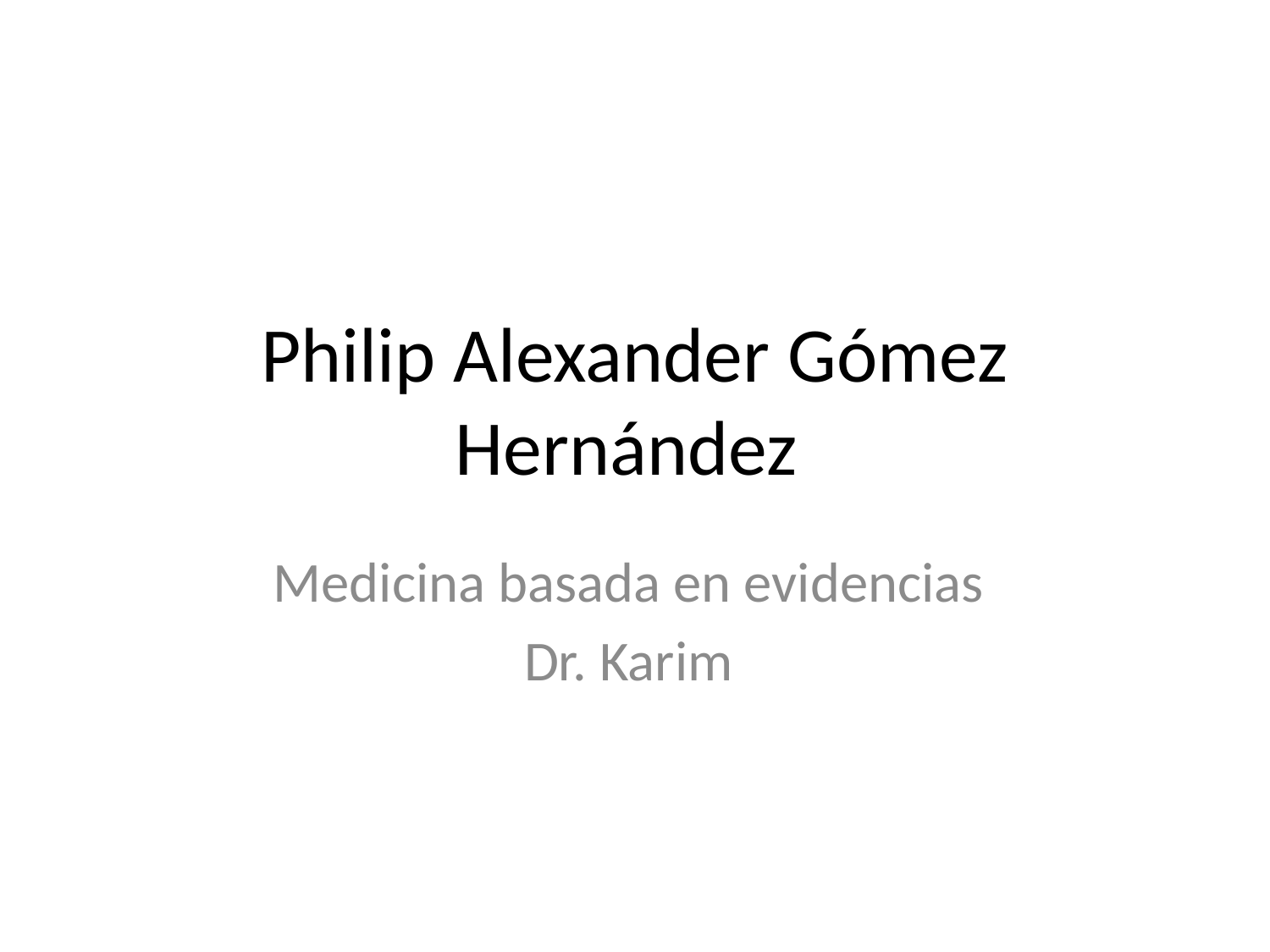

# Philip Alexander Gómez Hernández
Medicina basada en evidencias
Dr. Karim